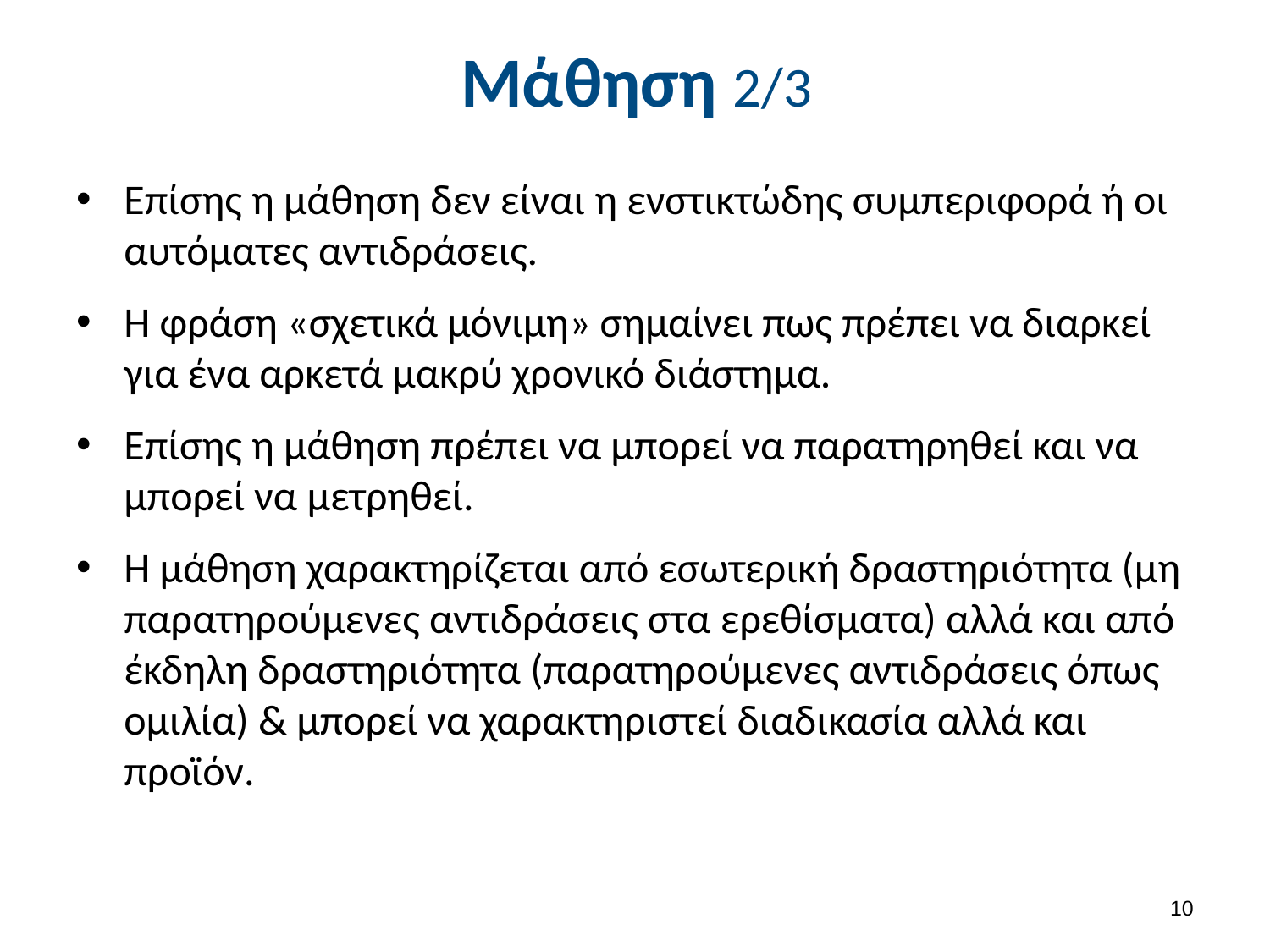

# Μάθηση 2/3
Επίσης η μάθηση δεν είναι η ενστικτώδης συμπεριφορά ή οι αυτόματες αντιδράσεις.
Η φράση «σχετικά μόνιμη» σημαίνει πως πρέπει να διαρκεί για ένα αρκετά μακρύ χρονικό διάστημα.
Επίσης η μάθηση πρέπει να μπορεί να παρατηρηθεί και να μπορεί να μετρηθεί.
Η μάθηση χαρακτηρίζεται από εσωτερική δραστηριότητα (μη παρατηρούμενες αντιδράσεις στα ερεθίσματα) αλλά και από έκδηλη δραστηριότητα (παρατηρούμενες αντιδράσεις όπως ομιλία) & μπορεί να χαρακτηριστεί διαδικασία αλλά και προϊόν.
10